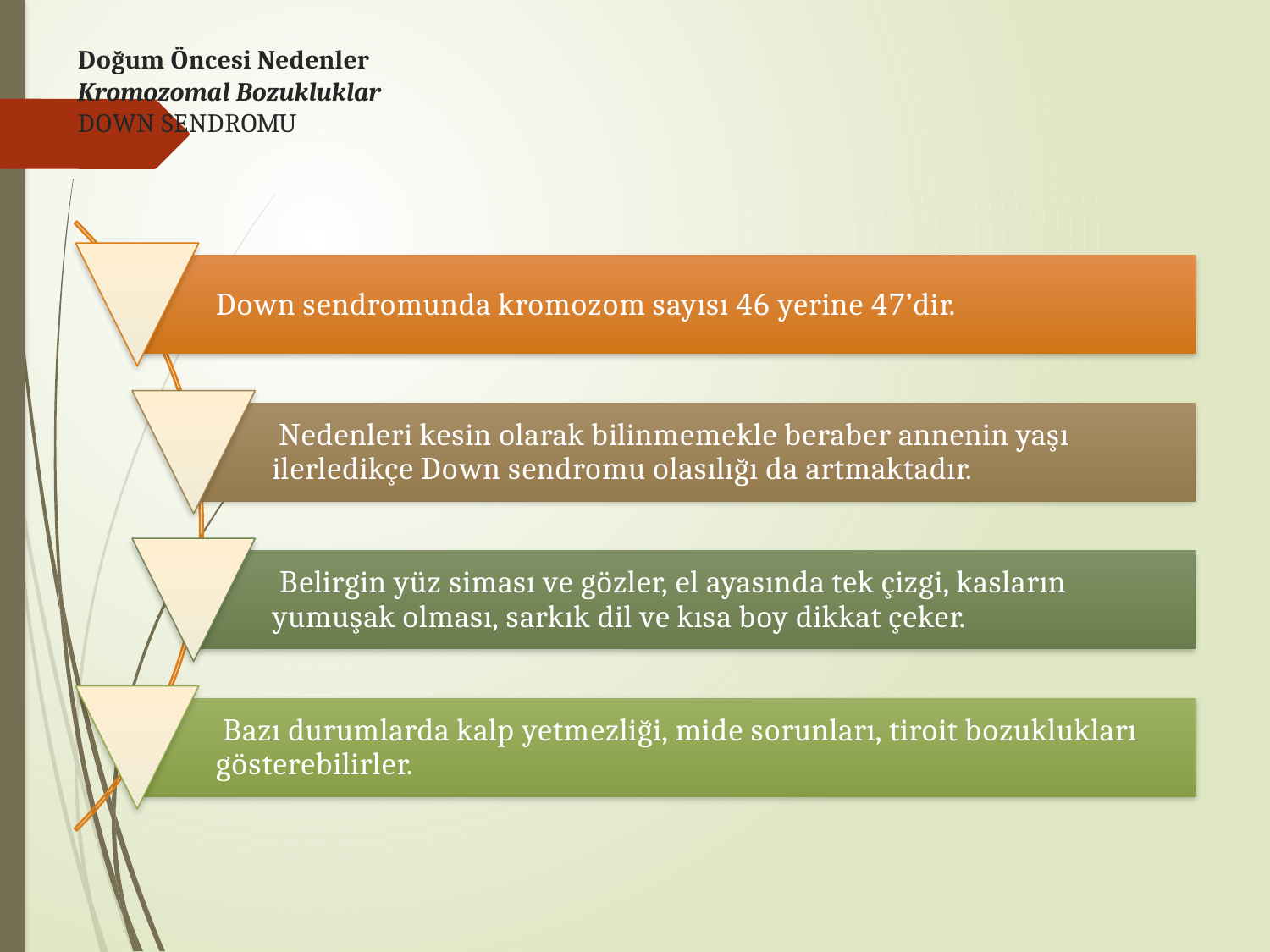

# Doğum Öncesi Nedenler Kromozomal Bozukluklar DOWN SENDROMU
Down sendromunda kromozom sayısı 46 yerine 47’dir.
 Nedenleri kesin olarak bilinmemekle beraber annenin yaşı ilerledikçe Down sendromu olasılığı da artmaktadır.
 Belirgin yüz siması ve gözler, el ayasında tek çizgi, kasların yumuşak olması, sarkık dil ve kısa boy dikkat çeker.
 Bazı durumlarda kalp yetmezliği, mide sorunları, tiroit bozuklukları gösterebilirler.